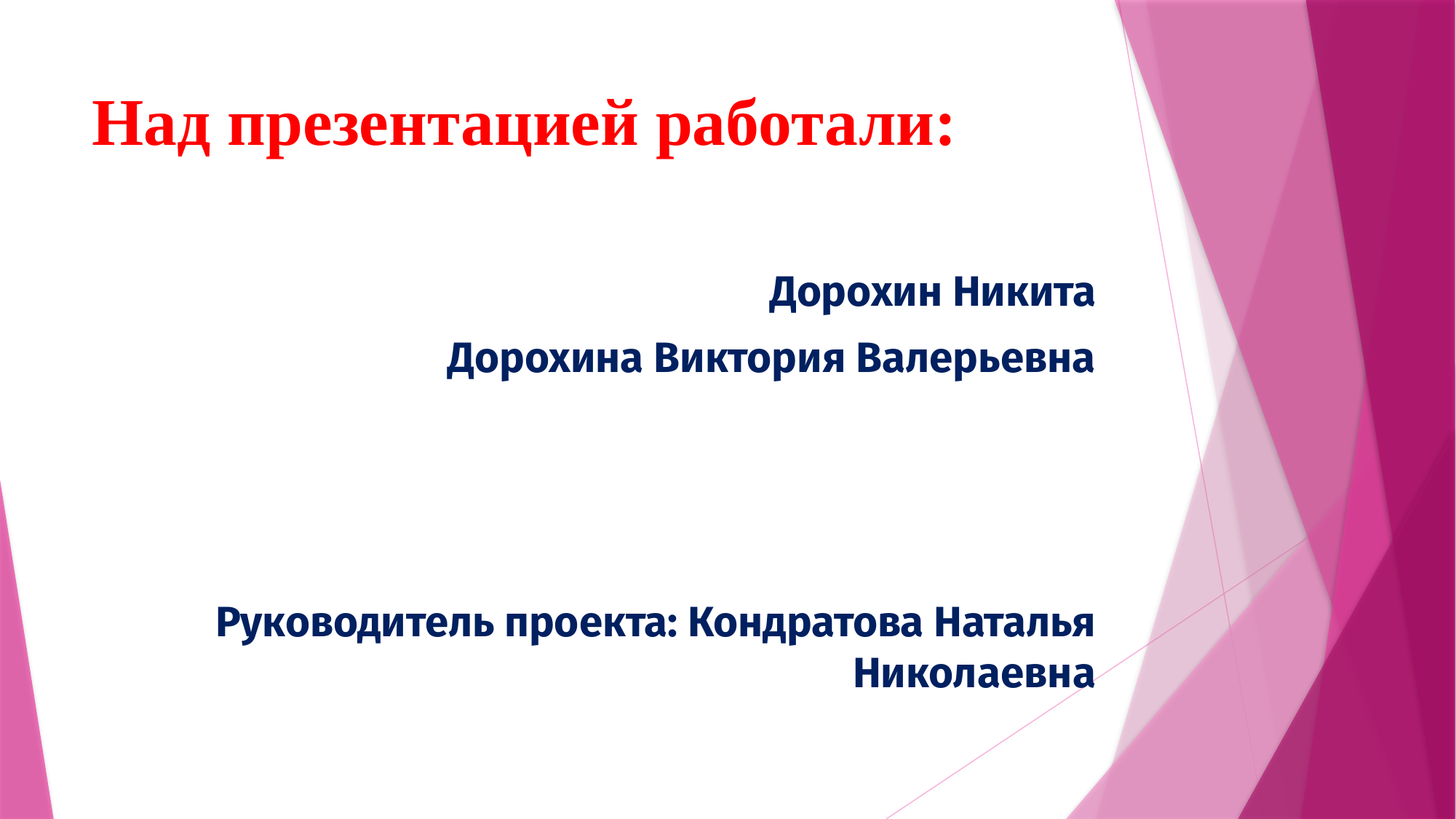

# Над презентацией работали:
Дорохин Никита
Дорохина Виктория Валерьевна

Руководитель проекта: Кондратова Наталья Николаевна